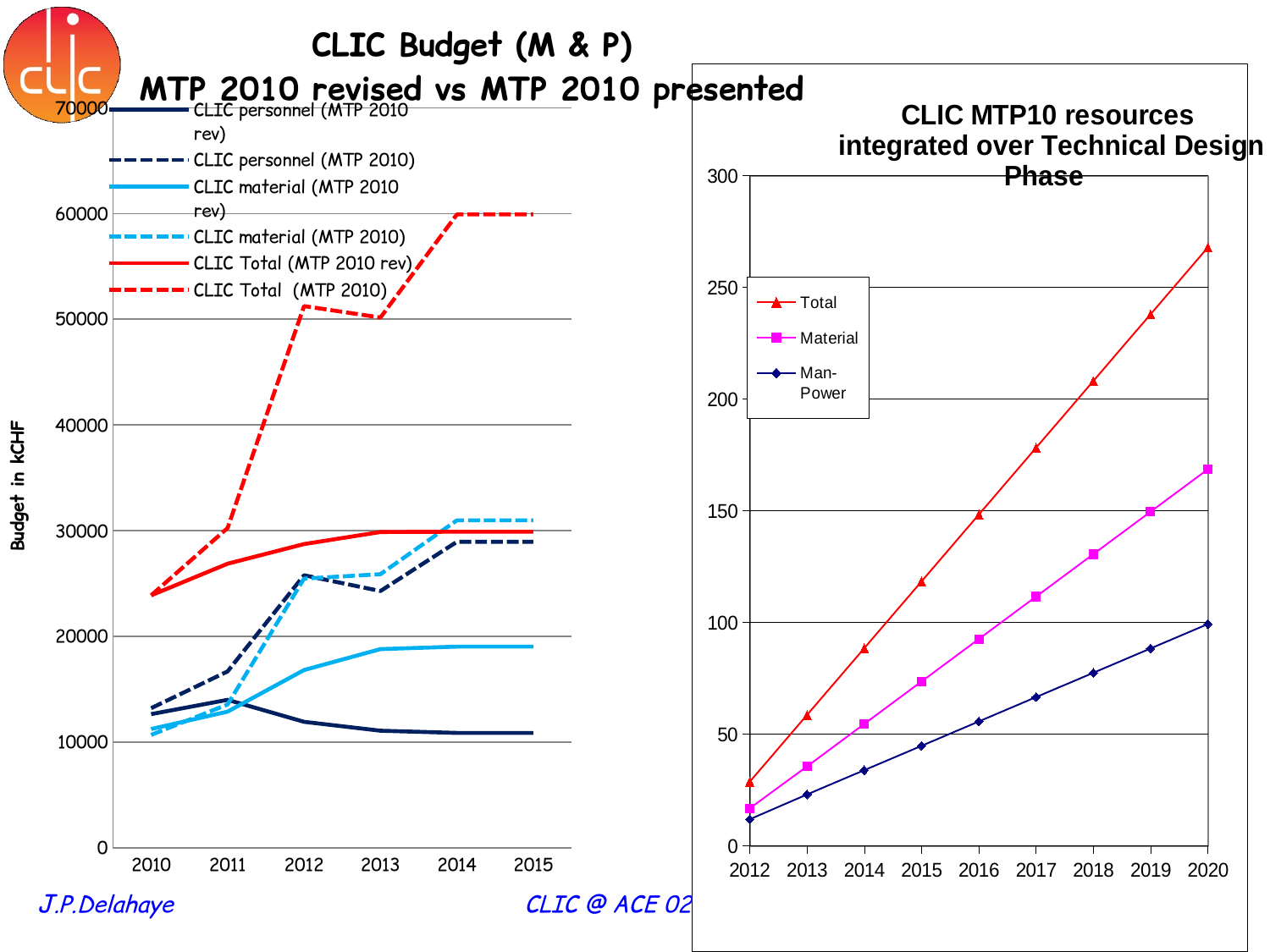

### Chart: CLIC Budget (M & P)
MTP 2010 revised vs MTP 2010 presented

| Category | CLIC personnel (MTP 2010 rev) | CLIC personnel (MTP 2010) | CLIC material (MTP 2010 rev) | CLIC material (MTP 2010) | CLIC Total (MTP 2010 rev) | CLIC Total  (MTP 2010) |
|---|---|---|---|---|---|---|
| 2010 | 12643.0 | 13203.0 | 11235.0 | 10675.0 | 23878.0 | 23878.0 |
| 2011 | 13995.0 | 16682.0 | 12876.0 | 13561.0 | 26871.0 | 30243.0 |
| 2012 | 11915.0 | 25780.0 | 16812.0 | 25463.0 | 28727.0 | 51243.0 |
| 2013 | 11074.0 | 24285.0 | 18793.0 | 25875.0 | 29867.0 | 50160.0 |
| 2014 | 10866.0 | 28939.0 | 19029.0 | 30972.0 | 29895.0 | 59911.0 |
| 2015 | 10866.0 | 28939.0 | 19029.0 | 30972.0 | 29895.0 | 59911.0 |

### Chart: CLIC MTP10 resources
 integrated over Technical Design Phase

| Category |  |  |  |
|---|---|---|---|